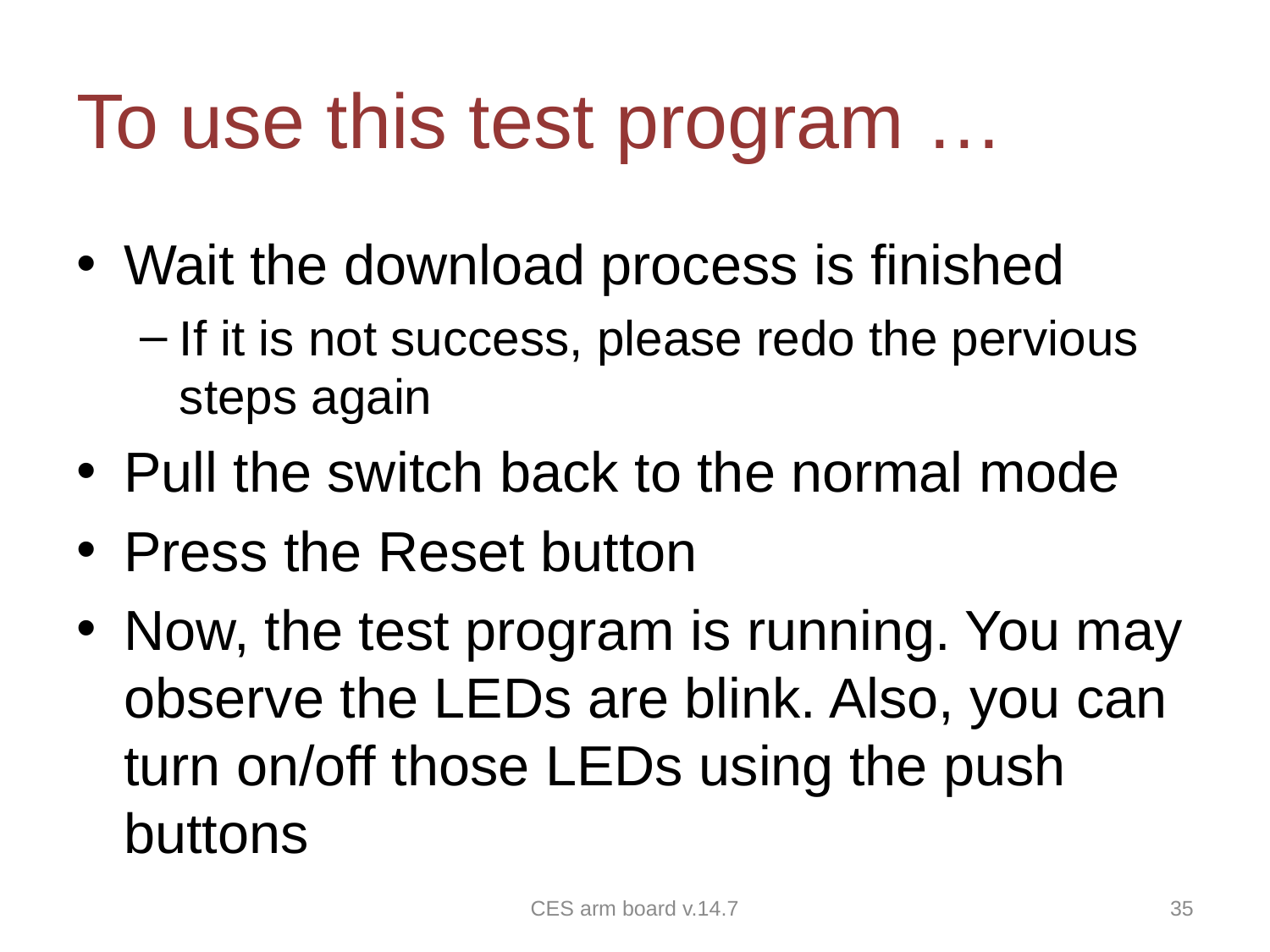

# To use this test program …
Wait the download process is finished
If it is not success, please redo the pervious steps again
Pull the switch back to the normal mode
Press the Reset button
Now, the test program is running. You may observe the LEDs are blink. Also, you can turn on/off those LEDs using the push buttons

CES arm board v.14.7
35